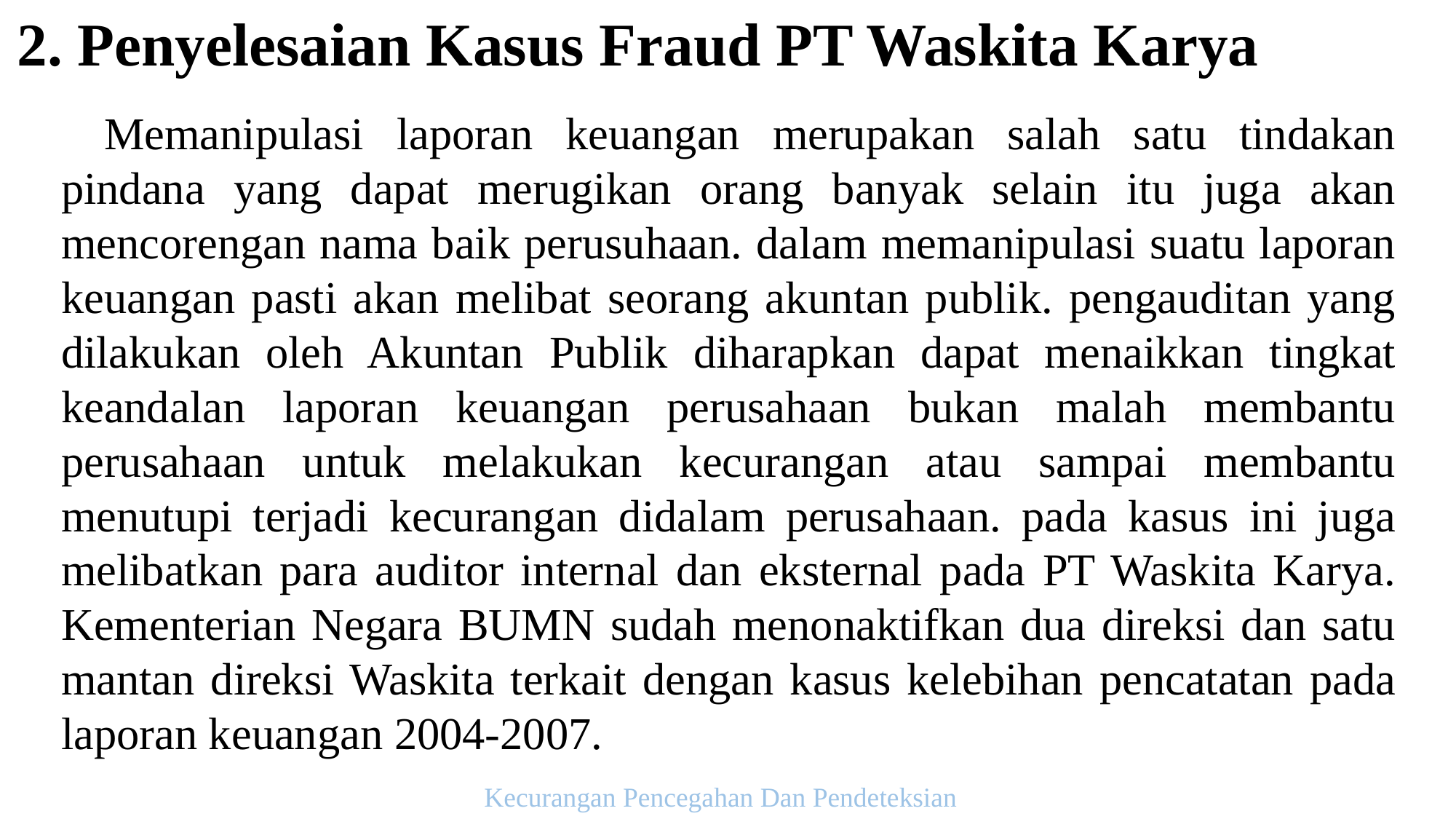

2. Penyelesaian Kasus Fraud PT Waskita Karya
Memanipulasi laporan keuangan merupakan salah satu tindakan pindana yang dapat merugikan orang banyak selain itu juga akan mencorengan nama baik perusuhaan. dalam memanipulasi suatu laporan keuangan pasti akan melibat seorang akuntan publik. pengauditan yang dilakukan oleh Akuntan Publik diharapkan dapat menaikkan tingkat keandalan laporan keuangan perusahaan bukan malah membantu perusahaan untuk melakukan kecurangan atau sampai membantu menutupi terjadi kecurangan didalam perusahaan. pada kasus ini juga melibatkan para auditor internal dan eksternal pada PT Waskita Karya. Kementerian Negara BUMN sudah menonaktifkan dua direksi dan satu mantan direksi Waskita terkait dengan kasus kelebihan pencatatan pada laporan keuangan 2004-2007.
Kecurangan Pencegahan Dan Pendeteksian